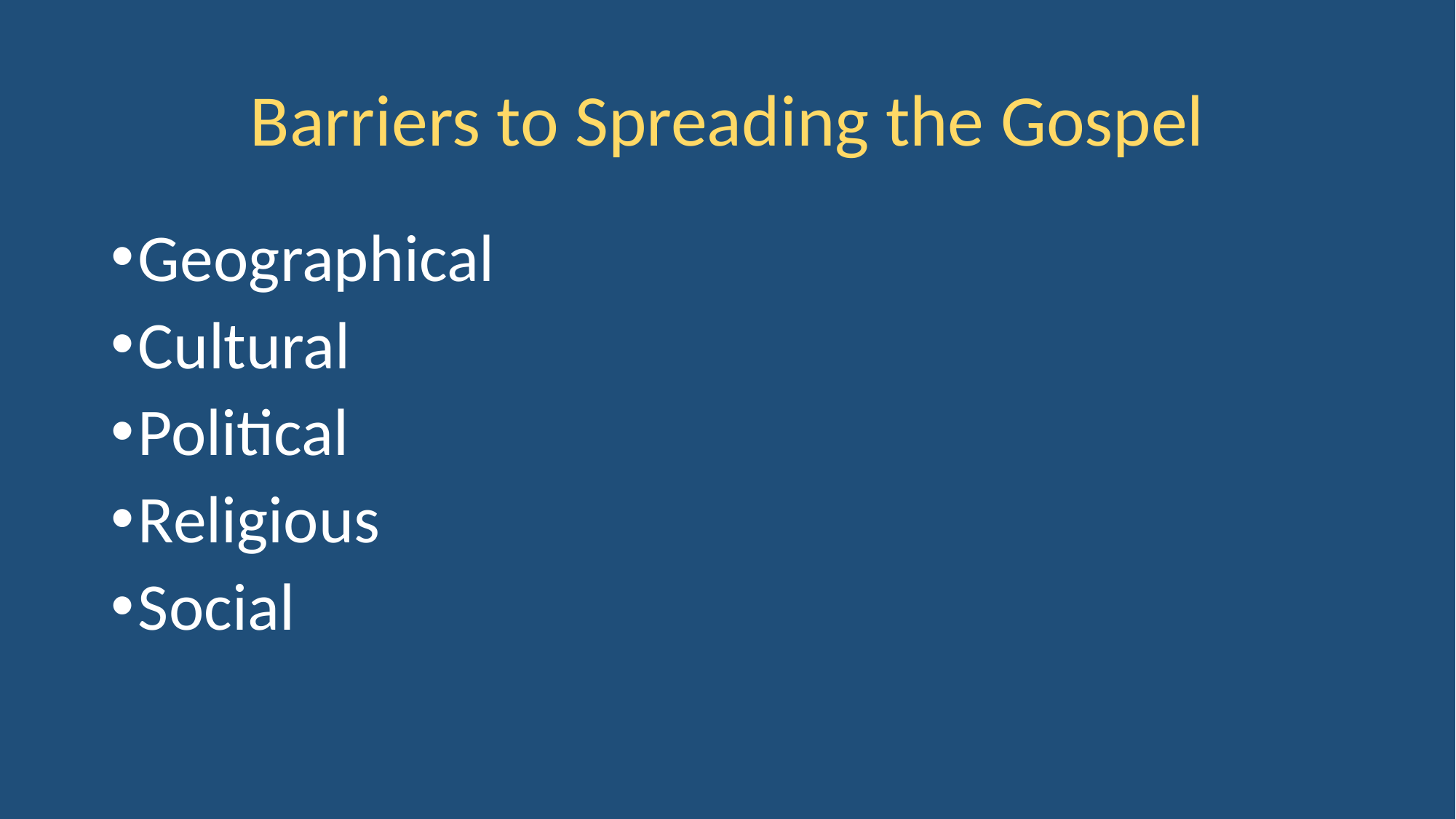

# Barriers to Spreading the Gospel
Geographical
Cultural
Political
Religious
Social